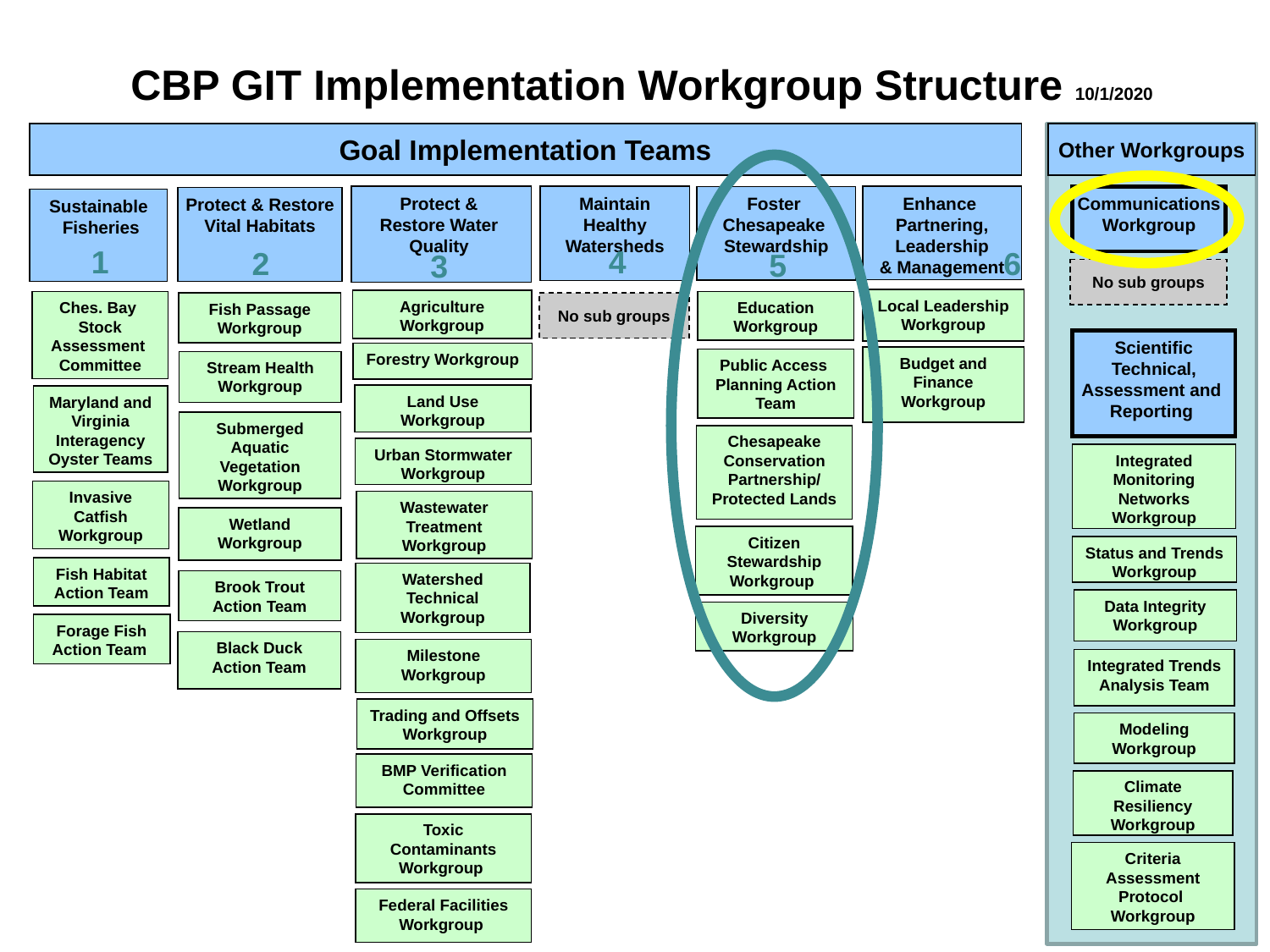

# CBP GIT Implementation Workgroup Structure 10/1/2020
Goal Implementation Teams

Other Workgroups

Protect &
Restore Water
Quality
3
Agriculture Workgroup
Forestry Workgroup
Land Use Workgroup
Urban Stormwater Workgroup
Wastewater Treatment Workgroup
Watershed Technical Workgroup
Milestone Workgroup
Trading and Offsets Workgroup
BMP Verification Committee
Toxic Contaminants Workgroup
Federal Facilities Workgroup
Maintain
Healthy
Watersheds
4
No sub groups
Enhance
Partnering,
Leadership
& Management
6
Local Leadership Workgroup
Budget and Finance Workgroup
 Communications
Workgroup
No sub groups
Foster
Chesapeake
Stewardship
5
Education Workgroup
Public Access  Planning Action Team
Chesapeake Conservation Partnership/ Protected Lands
Citizen Stewardship Workgroup
Diversity Workgroup
Protect & Restore
 Vital Habitats
Fish Passage Workgroup
Stream Health Workgroup
Submerged Aquatic Vegetation Workgroup
Wetland Workgroup
Brook Trout Action Team
Black Duck Action Team
2
Sustainable
 Fisheries
Ches. Bay
Stock Assessment  Committee
Maryland and Virginia Interagency Oyster Teams
Invasive Catfish Workgroup
Fish Habitat Action Team
Forage Fish Action Team
1
Scientific
 Technical,
Assessment and
Reporting

Integrated Monitoring Networks Workgroup
Status and Trends
Workgroup
Data Integrity Workgroup
Integrated Trends Analysis Team
Modeling Workgroup
Climate Resiliency Workgroup
Criteria Assessment Protocol  Workgroup